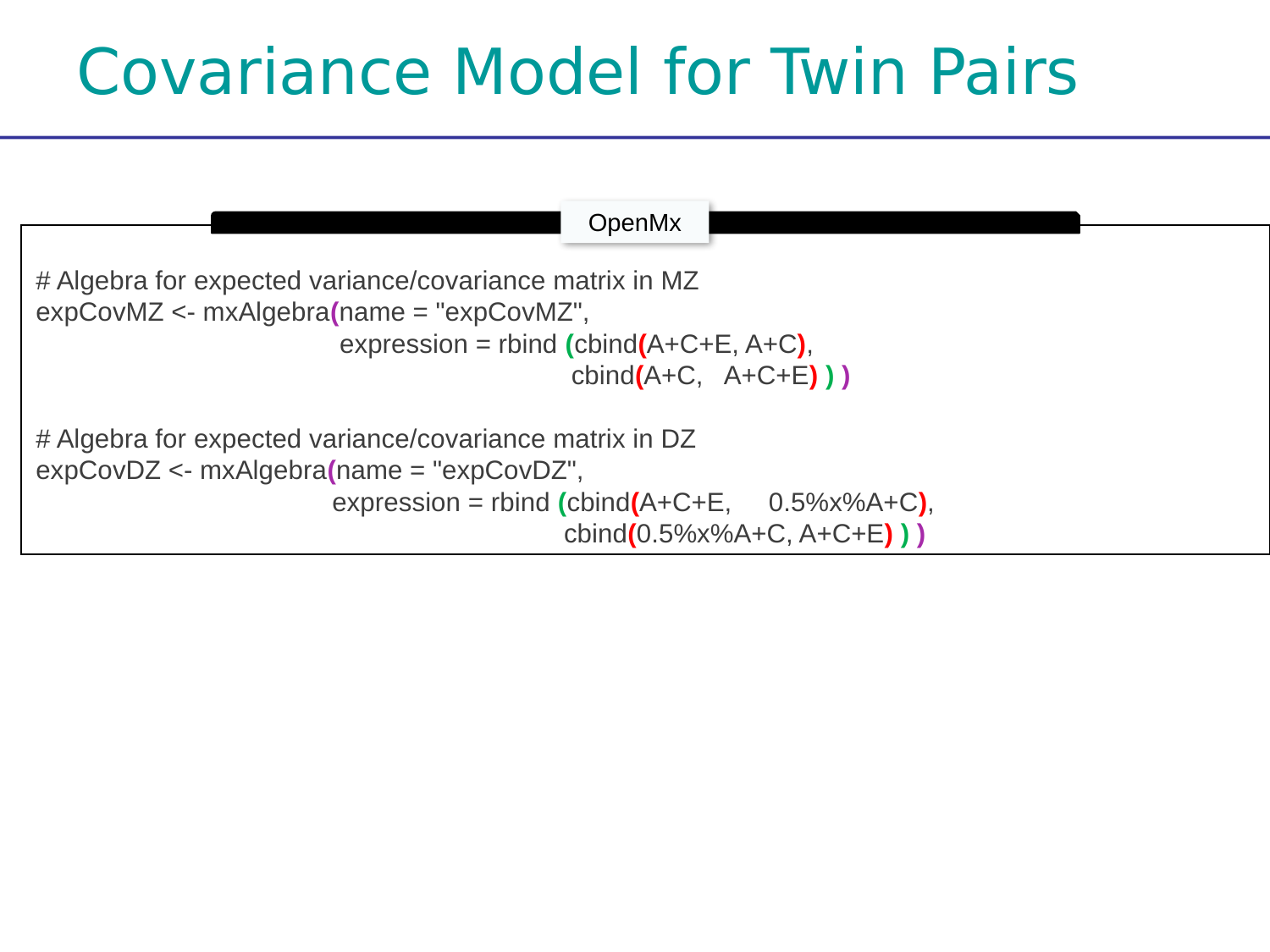

# Covariance Model for Twin Pairs
OpenMx

# Algebra for expected variance/covariance matrix in MZ
expCovMZ <- mxAlgebra(name = "expCovMZ",
		       expression = rbind (cbind(A+C+E, A+C),
                                                             	    cbind(A+C,   A+C+E) ) )

# Algebra for expected variance/covariance matrix in DZ
expCovDZ <- mxAlgebra(name = "expCovDZ",
		      expression = rbind (cbind(A+C+E,     0.5%x%A+C),
                                                             	   cbind(0.5%x%A+C, A+C+E) ) )